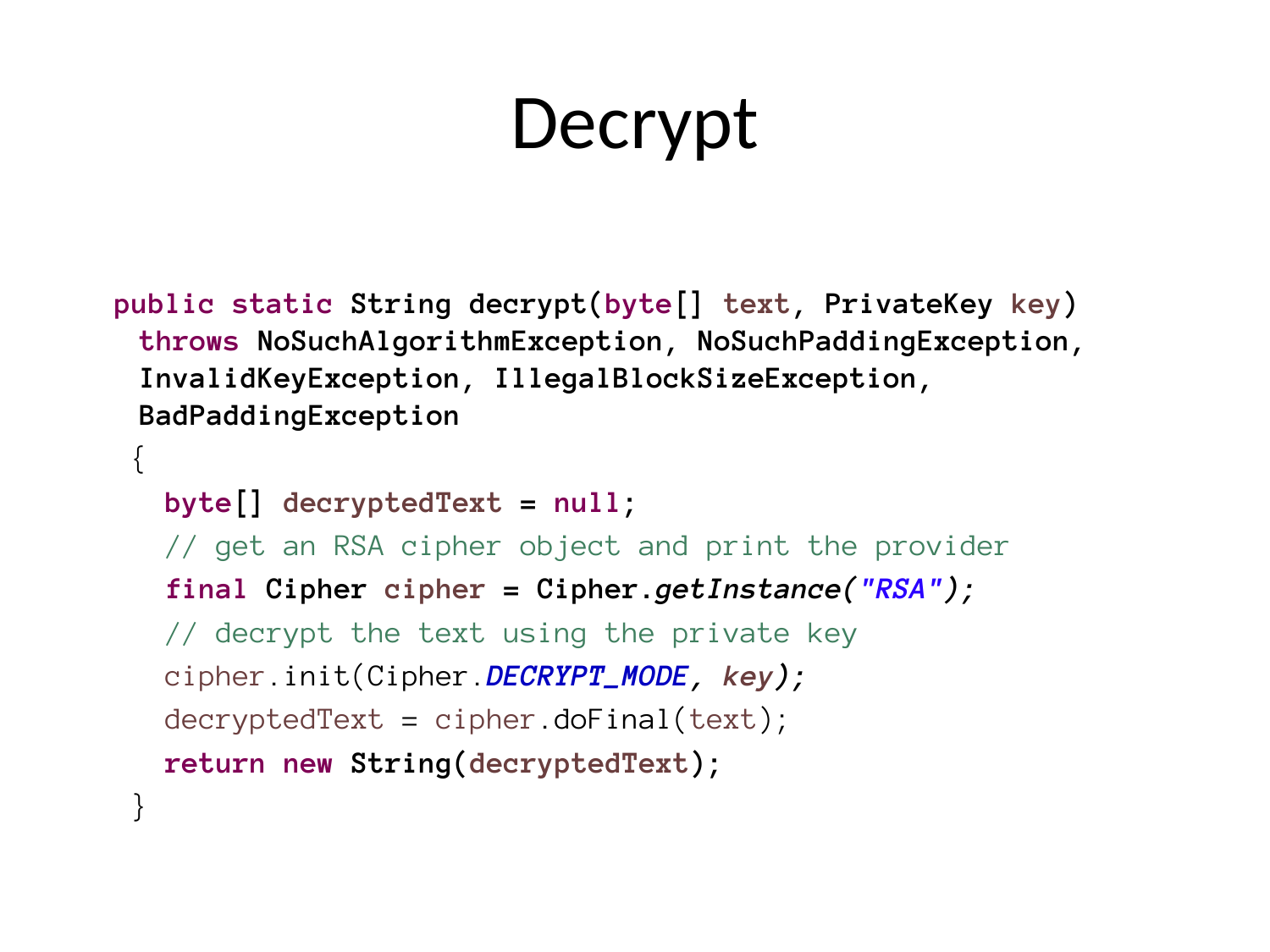

# Decrypt
 public static String decrypt(byte[] text, PrivateKey key) throws NoSuchAlgorithmException, NoSuchPaddingException, InvalidKeyException, IllegalBlockSizeException, BadPaddingException
  {
    byte[] decryptedText = null;
    // get an RSA cipher object and print the provider
    final Cipher cipher = Cipher.getInstance("RSA");
    // decrypt the text using the private key
    cipher.init(Cipher.DECRYPT_MODE, key);
    decryptedText = cipher.doFinal(text);
    return new String(decryptedText);
  }